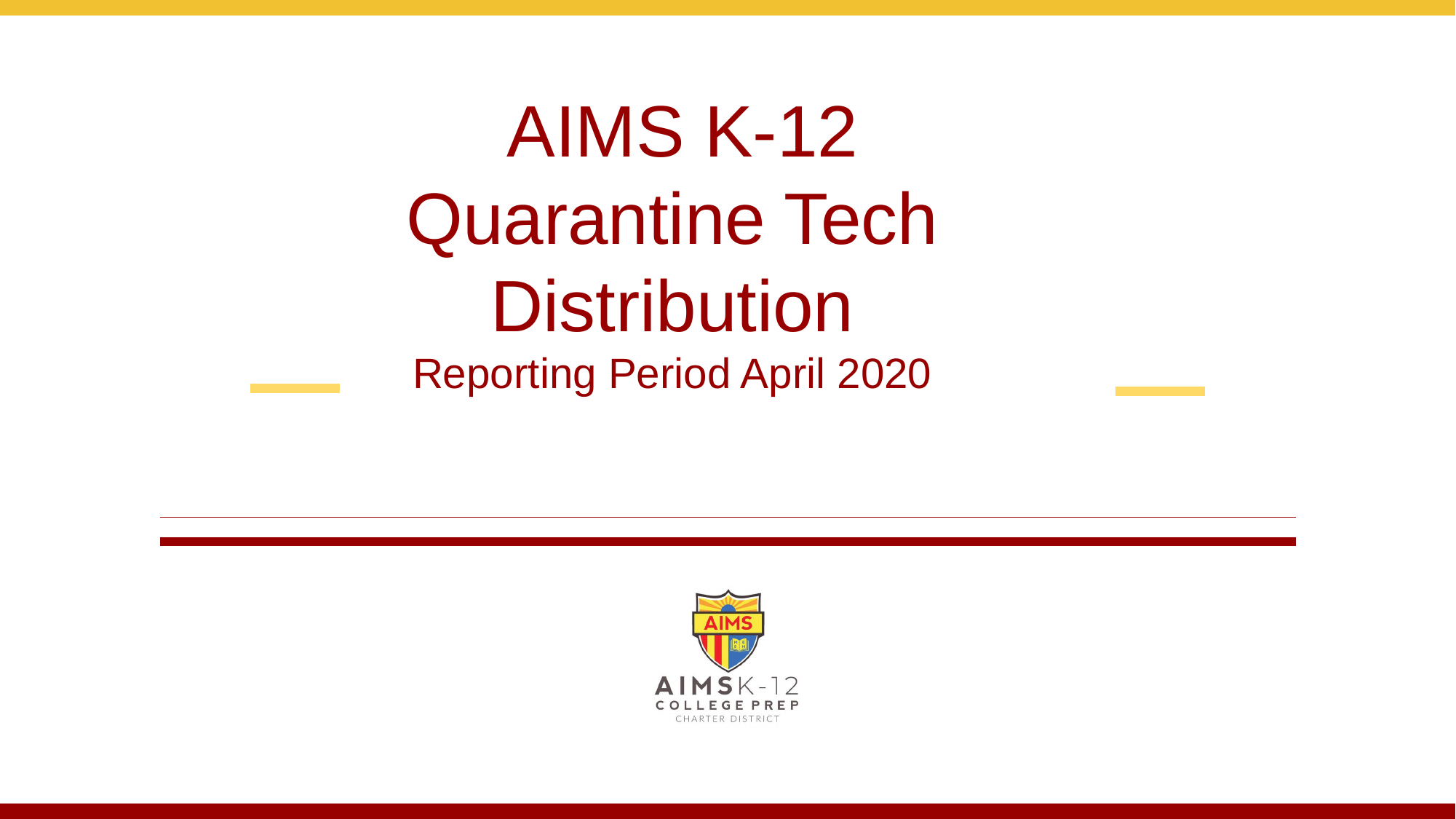

# AIMS K-12 Quarantine Tech Distribution Reporting Period April 2020